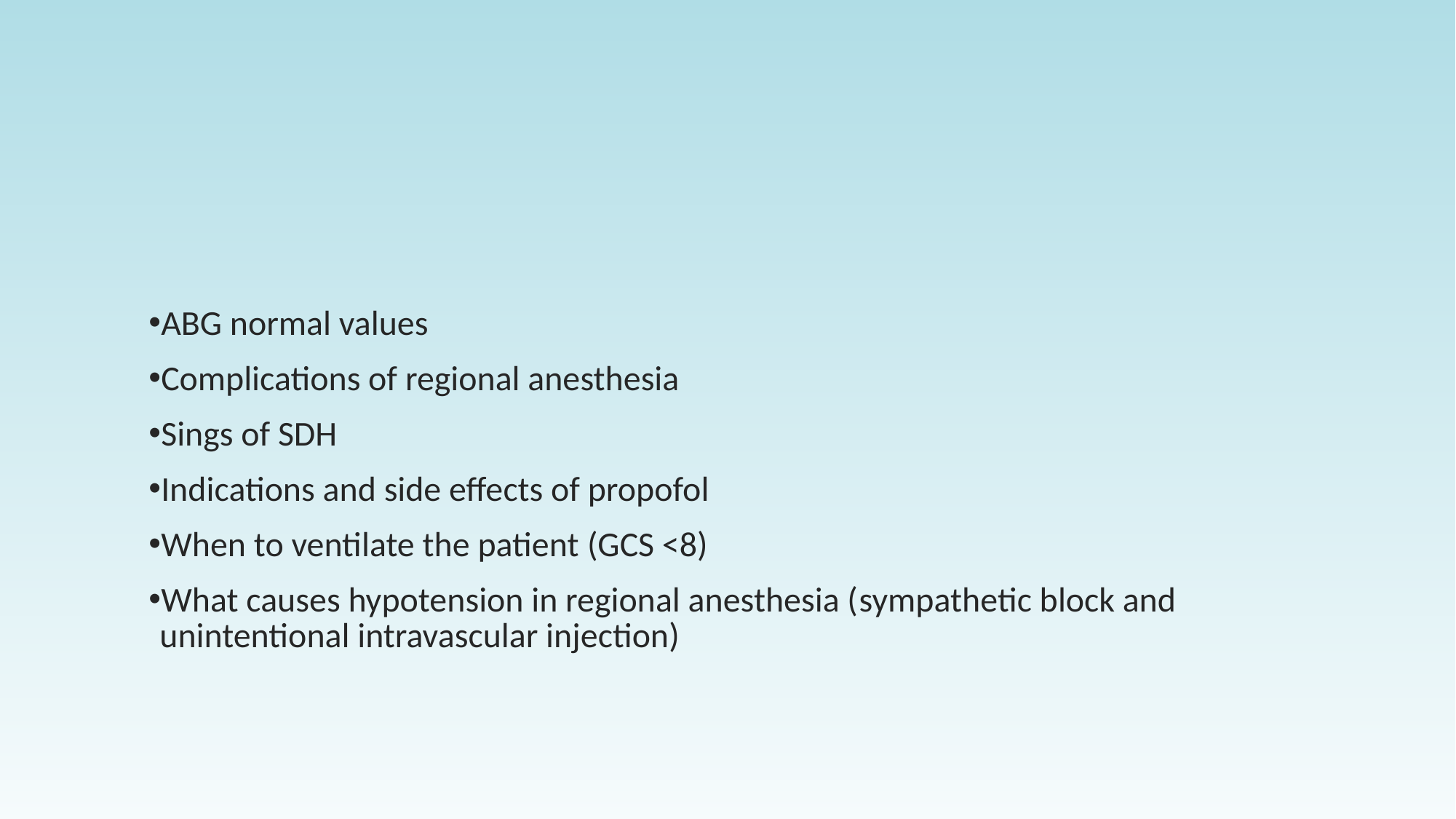

#
ABG normal values
Complications of regional anesthesia
Sings of SDH
Indications and side effects of propofol
When to ventilate the patient (GCS <8)
What causes hypotension in regional anesthesia (sympathetic block and unintentional intravascular injection)